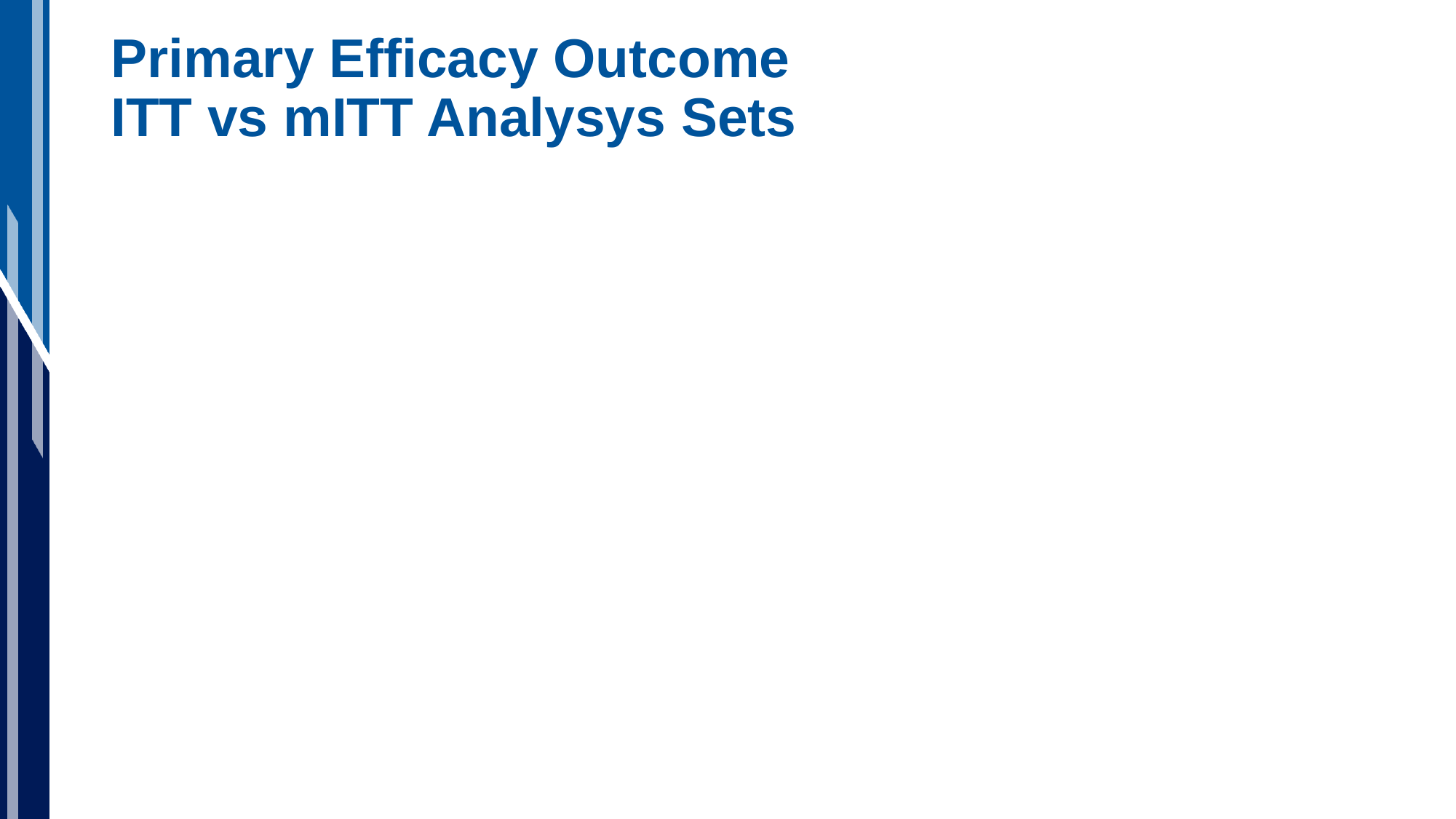

# Primary Efficacy Outcome ITT vs mITT Analysys Sets